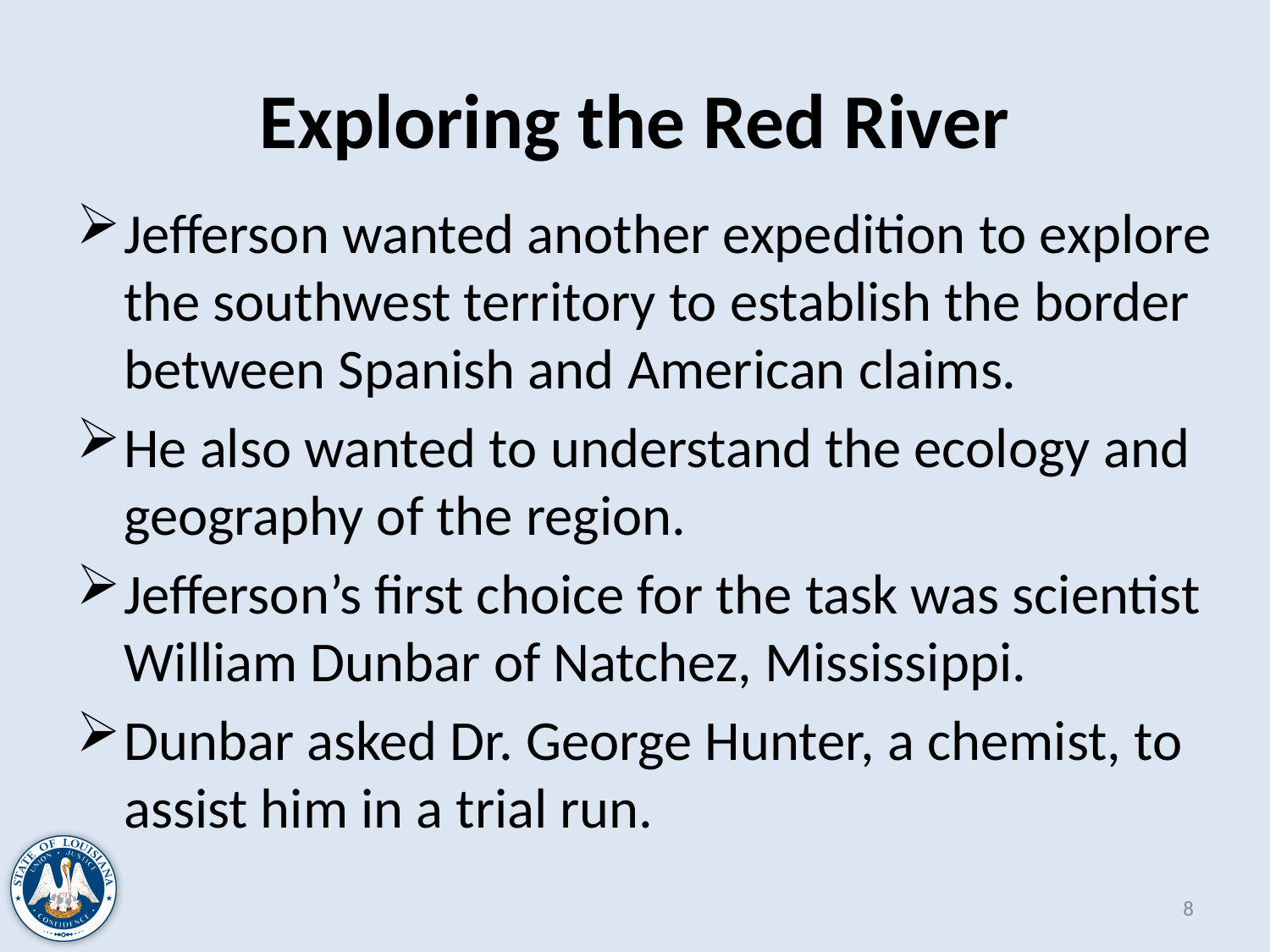

# Exploring the Red River
Jefferson wanted another expedition to explore the southwest territory to establish the border between Spanish and American claims.
He also wanted to understand the ecology and geography of the region.
Jefferson’s first choice for the task was scientist William Dunbar of Natchez, Mississippi.
Dunbar asked Dr. George Hunter, a chemist, to assist him in a trial run.
8